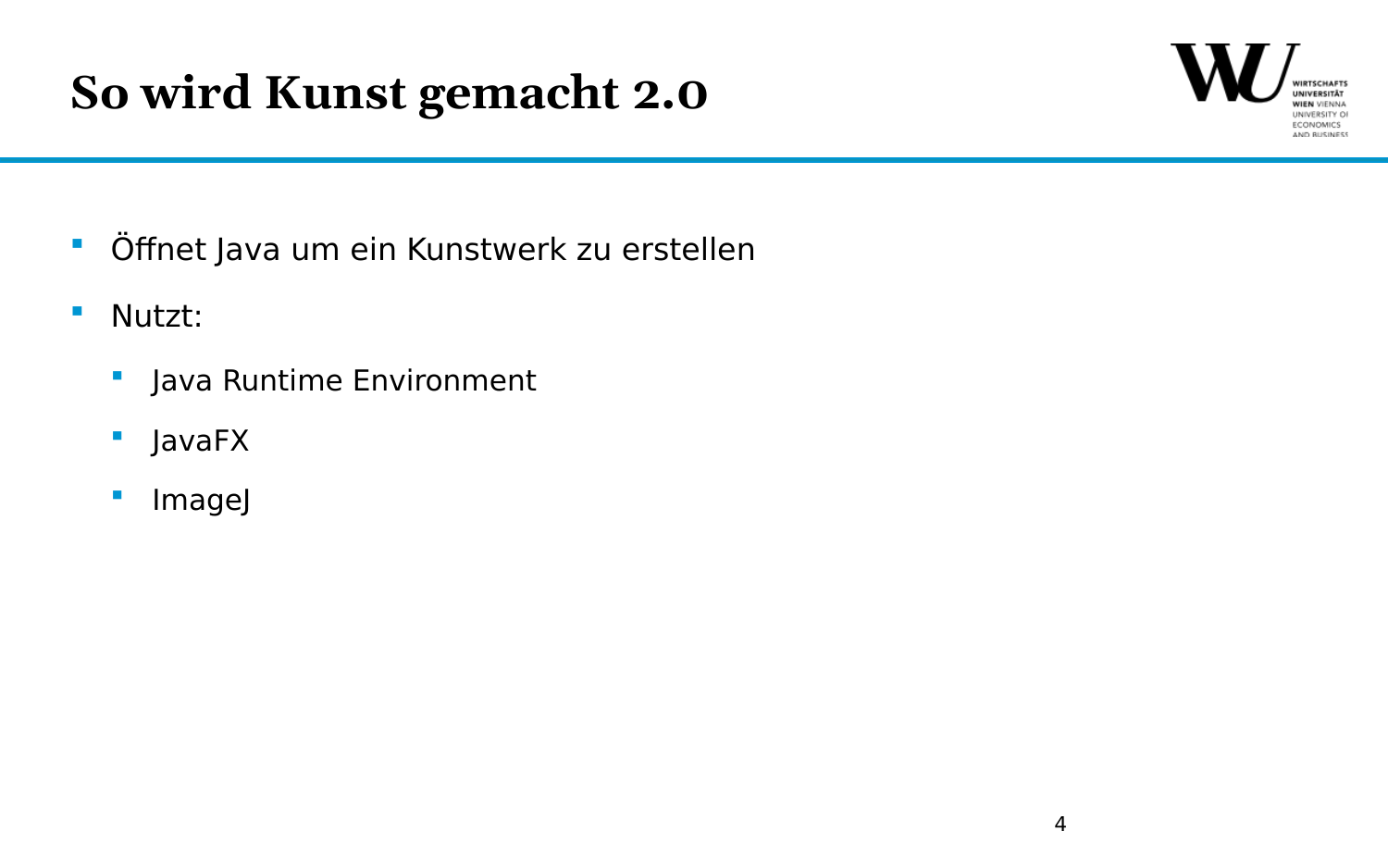

# So wird Kunst gemacht 2.0
Öffnet Java um ein Kunstwerk zu erstellen
Nutzt:
Java Runtime Environment
JavaFX
ImageJ
4